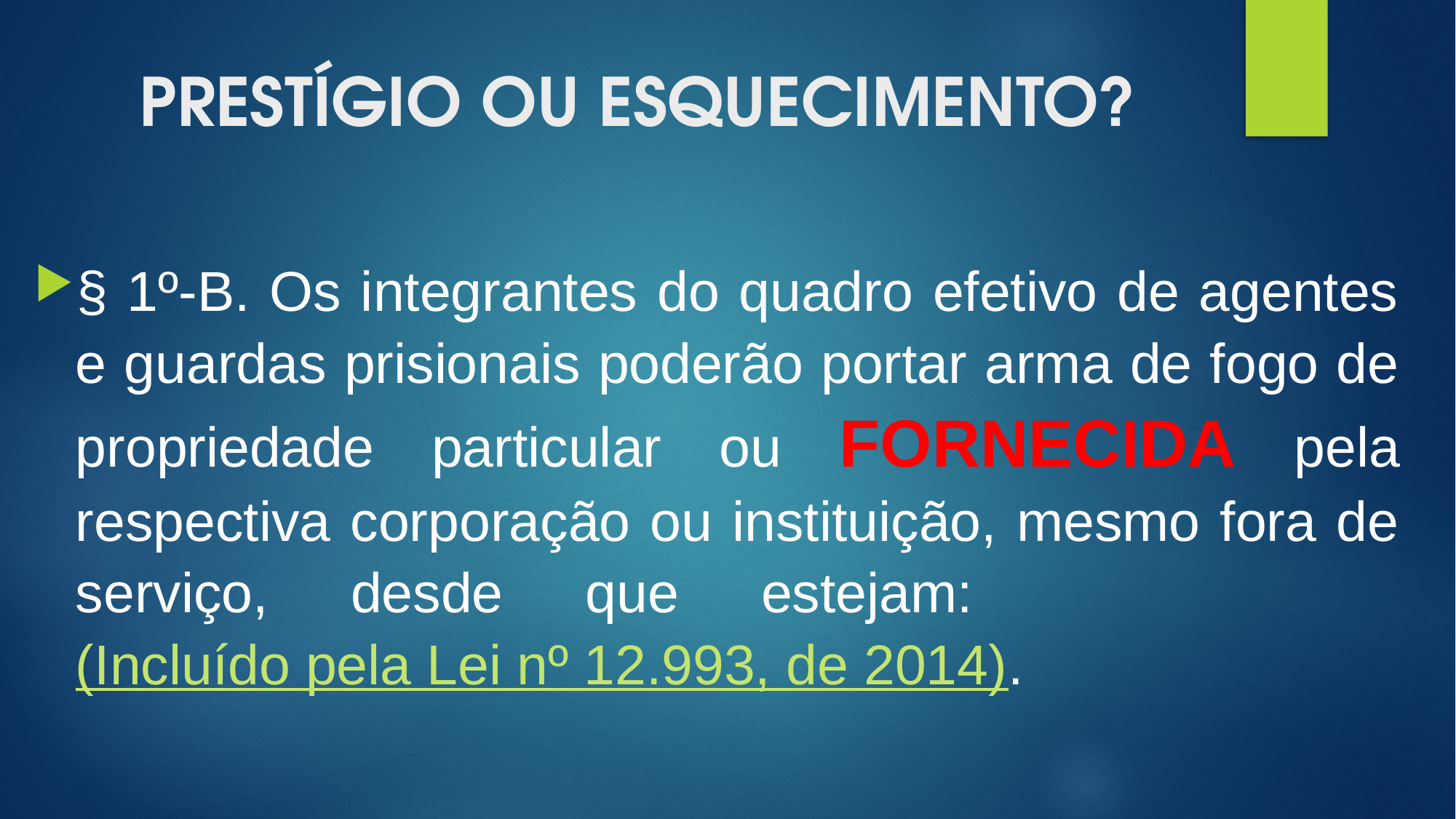

# PRESTÍGIO OU ESQUECIMENTO?
§ 1º-B. Os integrantes do quadro efetivo de agentes e guardas prisionais poderão portar arma de fogo de propriedade particular ou FORNECIDA pela respectiva corporação ou instituição, mesmo fora de serviço, desde que estejam:                        (Incluído pela Lei nº 12.993, de 2014).